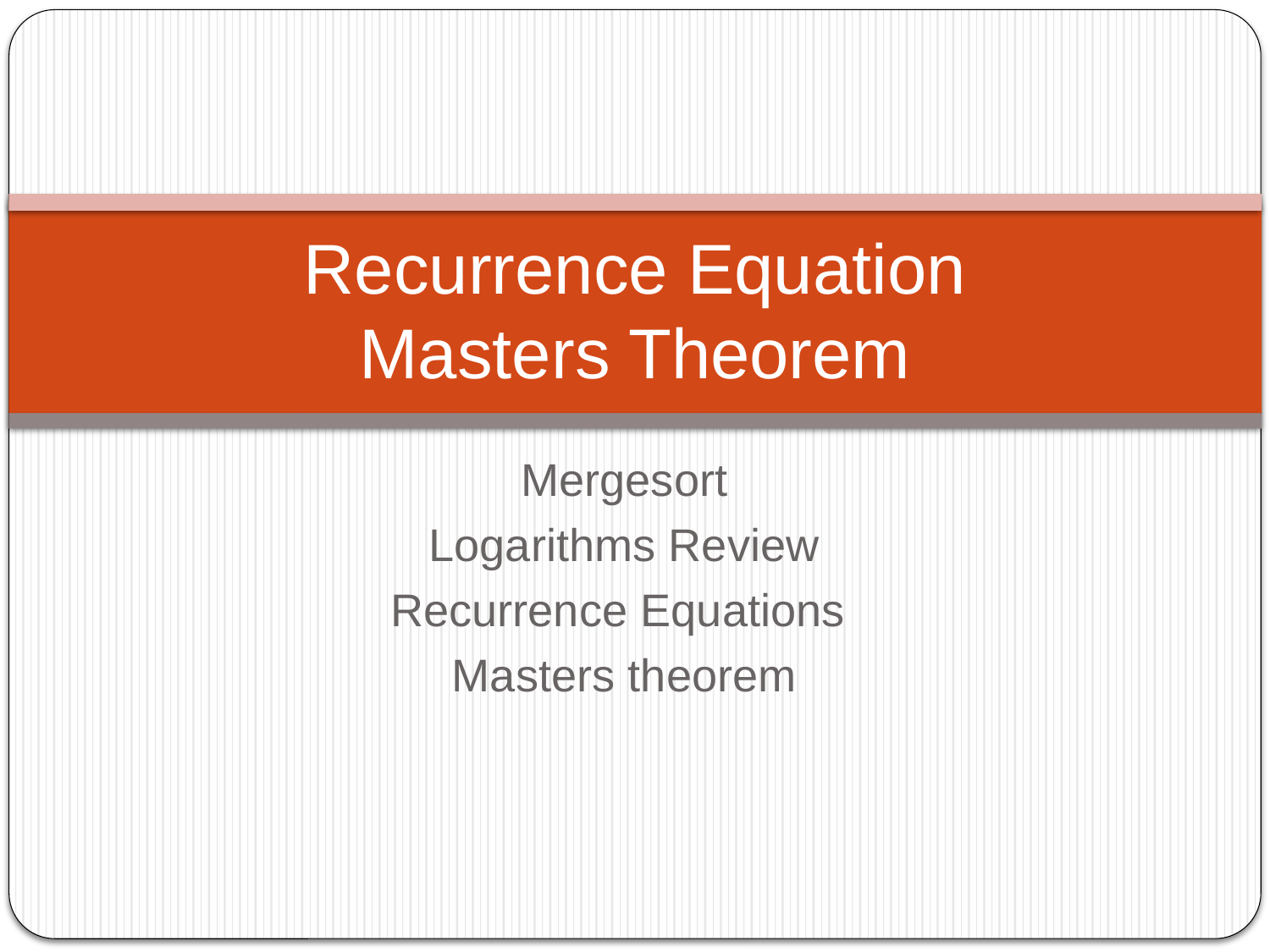

# Recurrence Equation Masters Theorem
Mergesort
Logarithms Review
Recurrence Equations
Masters theorem